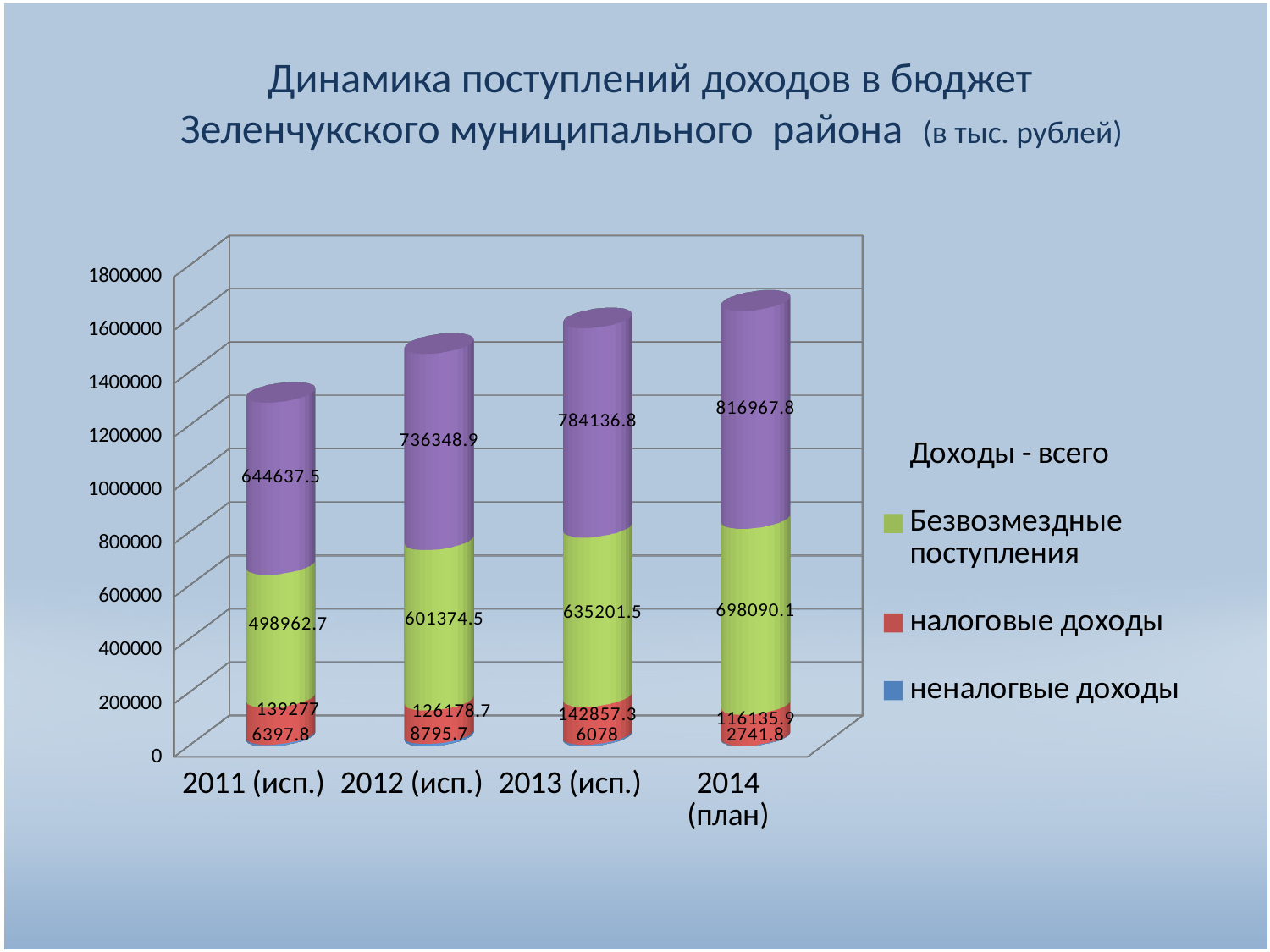

# Динамика поступлений доходов в бюджет Зеленчукского муниципального  района  (в тыс. рублей)

[unsupported chart]